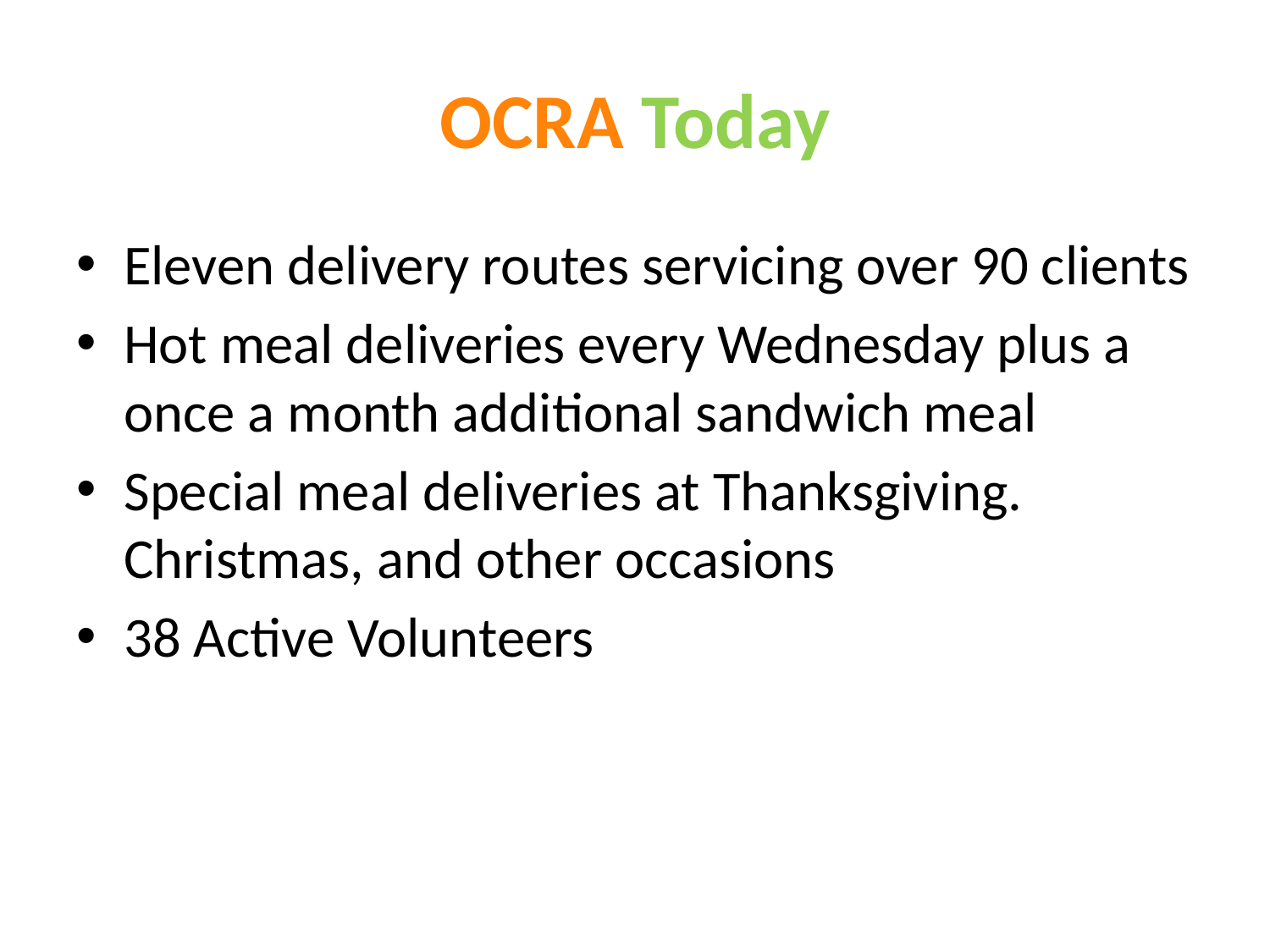

# OCRA Today
Eleven delivery routes servicing over 90 clients
Hot meal deliveries every Wednesday plus a once a month additional sandwich meal
Special meal deliveries at Thanksgiving. Christmas, and other occasions
38 Active Volunteers